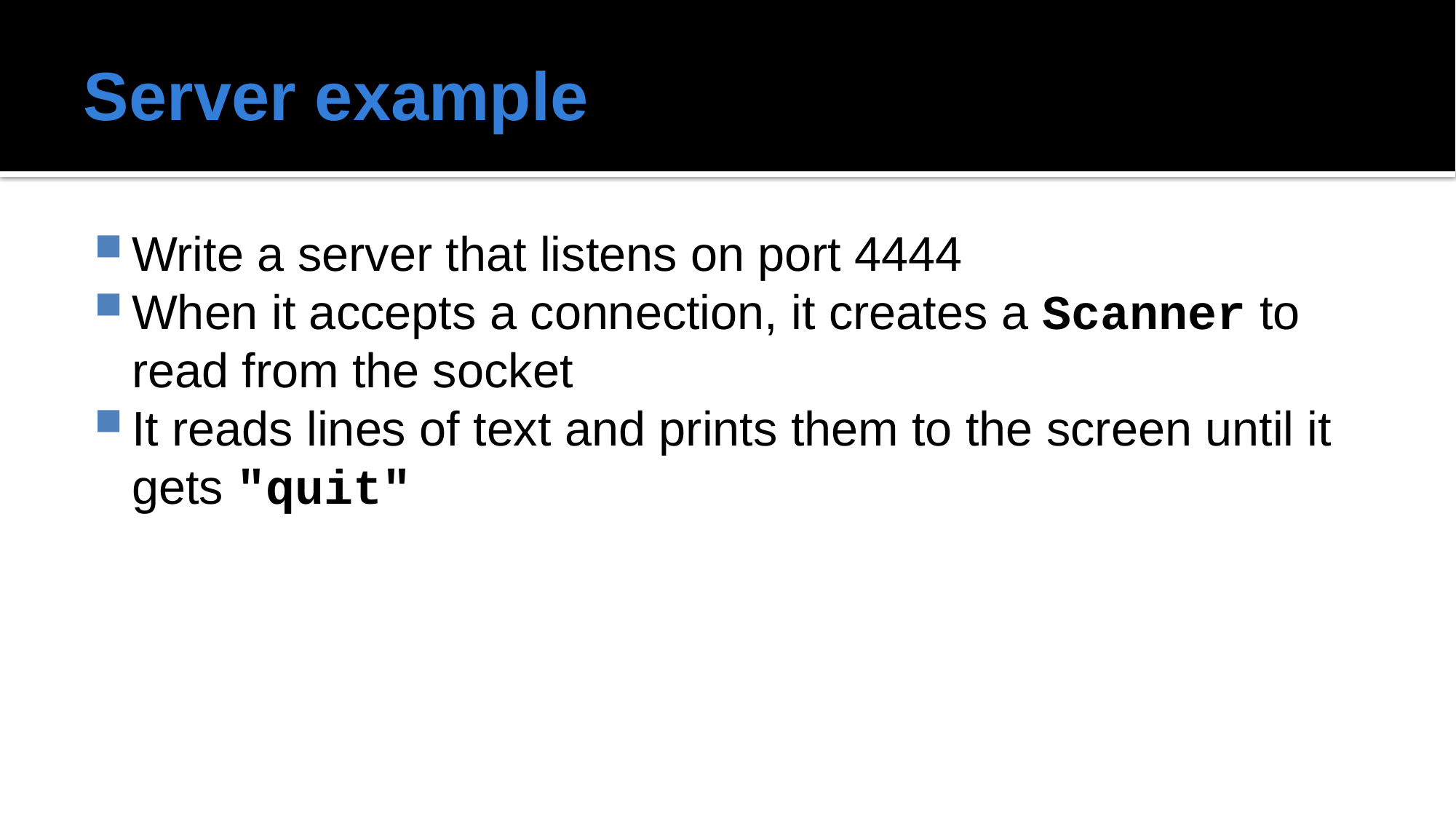

# Server example
Write a server that listens on port 4444
When it accepts a connection, it creates a Scanner to read from the socket
It reads lines of text and prints them to the screen until it gets "quit"